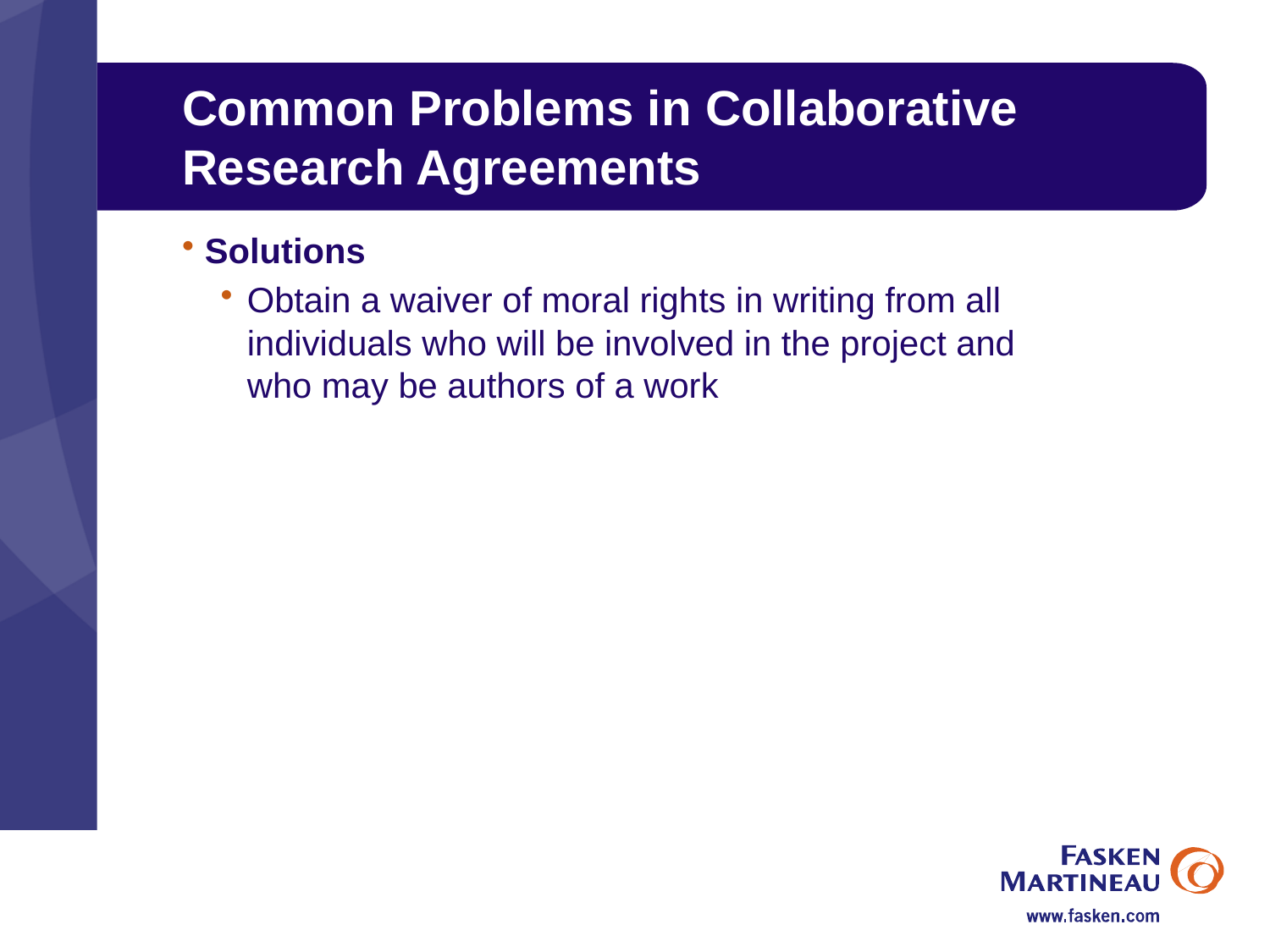

# Common Problems in Collaborative Research Agreements
Solutions
Obtain a waiver of moral rights in writing from all individuals who will be involved in the project and          who may be authors of a work